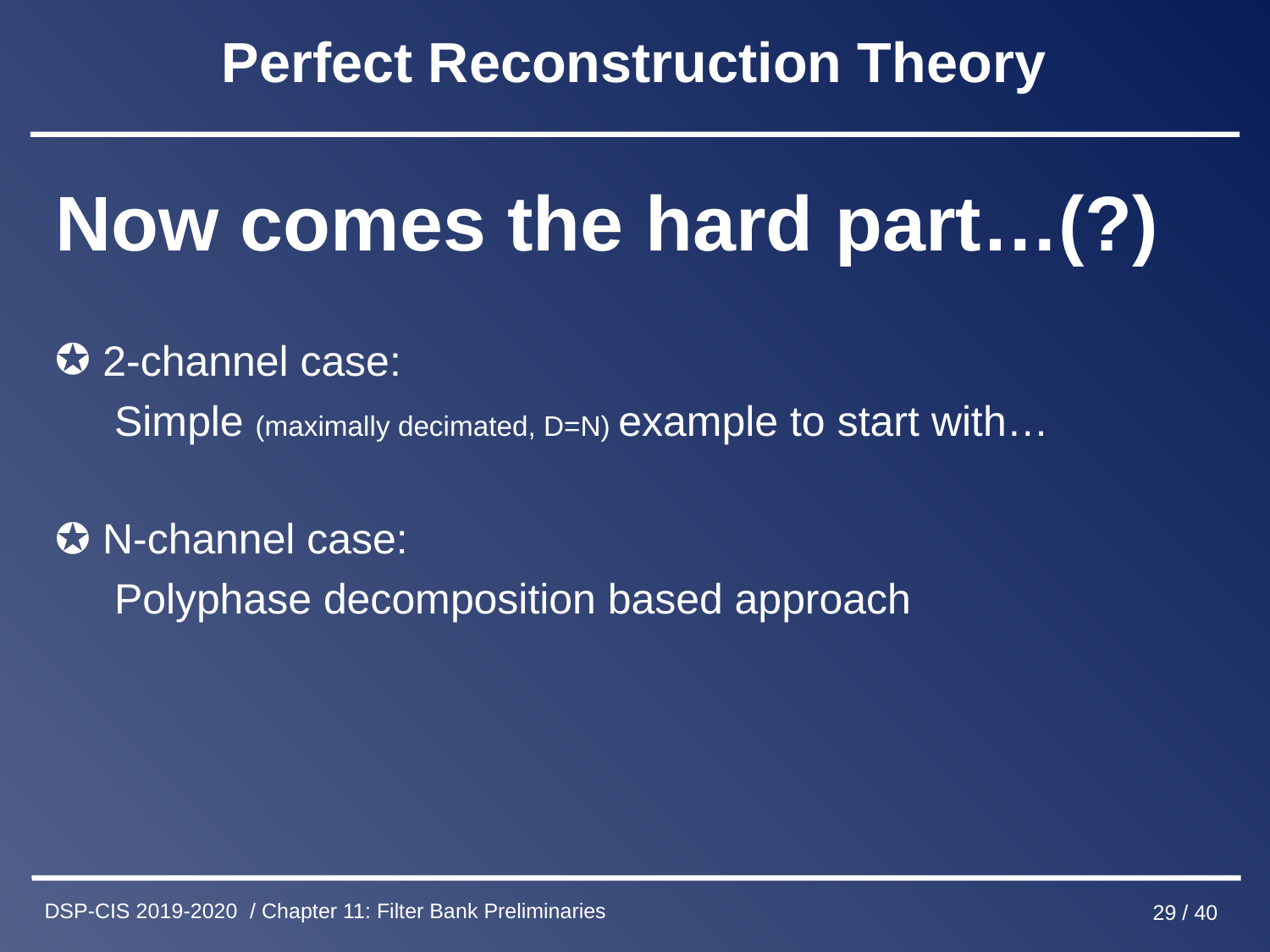

# Perfect Reconstruction Theory

Now comes the hard part…(?)

2-channel case:
     Simple (maximally decimated, D=N) example to start with…

✪ N-channel case:
     Polyphase decomposition based approach